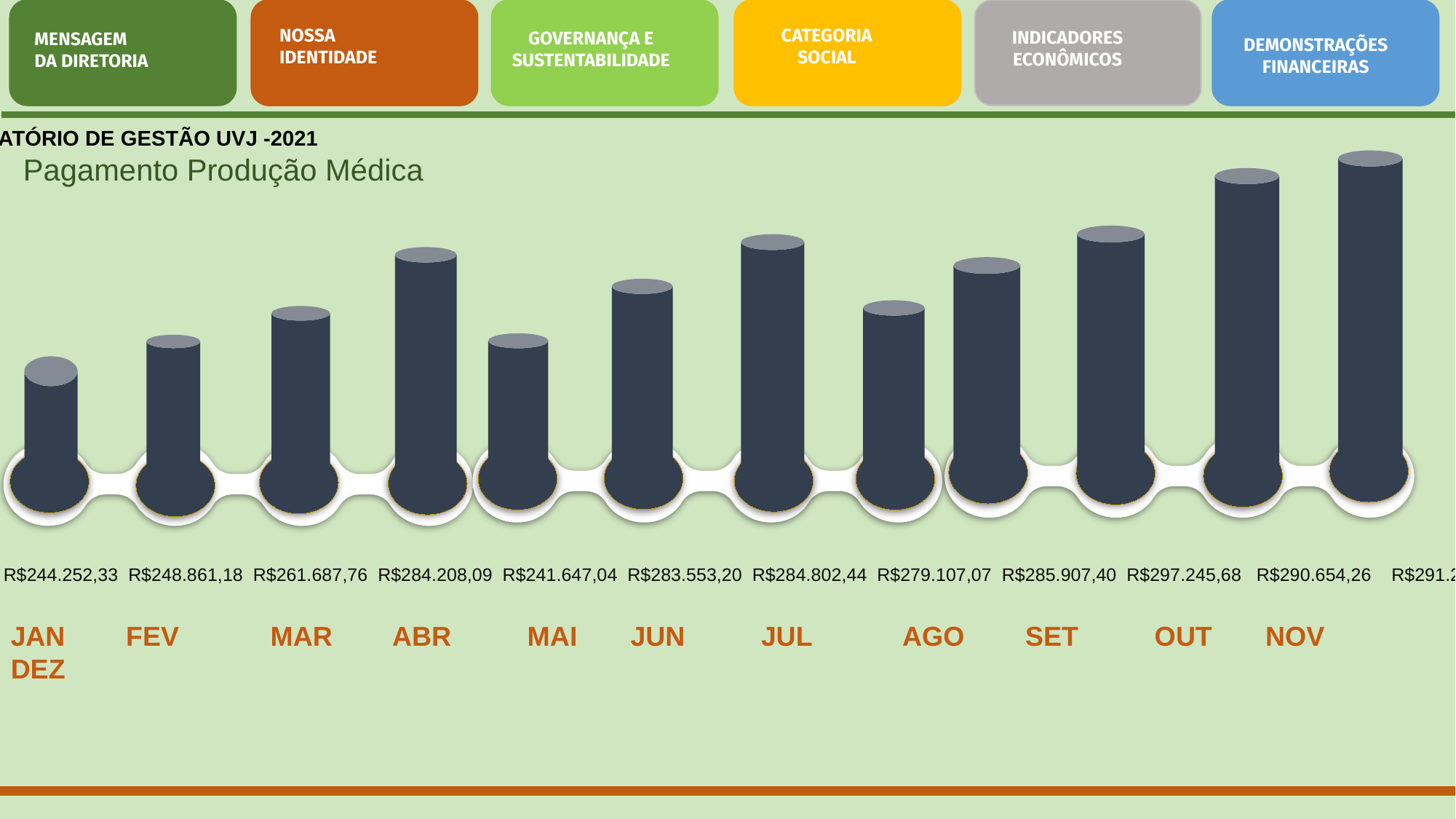

NOSSA
IDENTIDADE
CATEGORIA
SOCIAL
INDICADORES
ECONÔMICOS
GOVERNANÇA E
SUSTENTABILIDADE
MENSAGEM
DA DIRETORIA
DEMONSTRAÇÕES
FINANCEIRAS
RELATÓRIO DE GESTÃO UVJ -2021
          Pagamento Produção Médica

 R$244.252,33  R$248.861,18  R$261.687,76  R$284.208,09  R$241.647,04  R$283.553,20  R$284.802,44  R$279.107,07  R$285.907,40  R$297.245,68   R$290.654,26    R$291.210,03
JAN        FEV            MAR        ABR          MAI       JUN          JUL            AGO        SET          OUT       NOV           DEZ